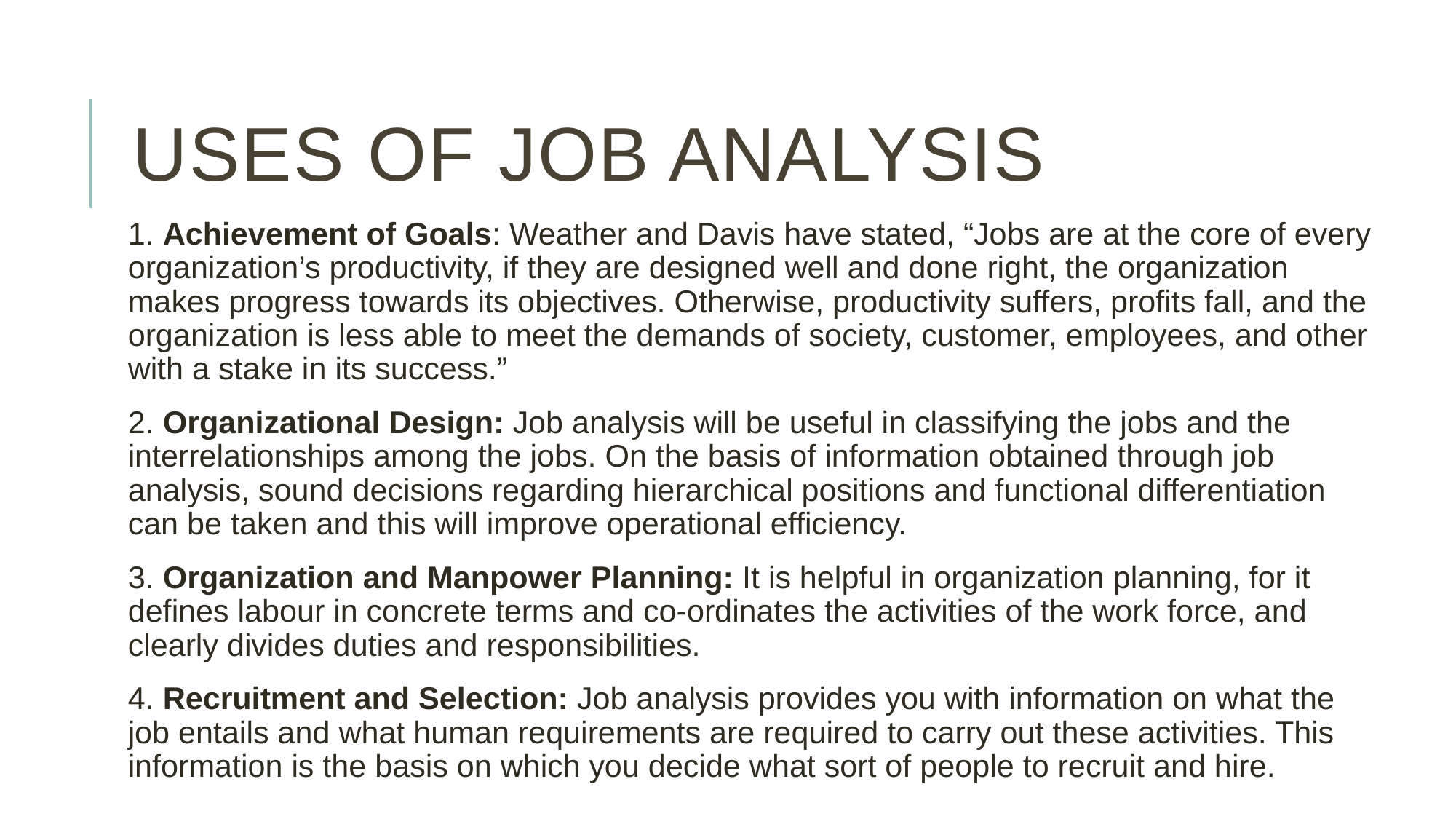

# Uses of Job Analysis
1. Achievement of Goals: Weather and Davis have stated, “Jobs are at the core of every organization’s productivity, if they are designed well and done right, the organization makes progress towards its objectives. Otherwise, productivity suffers, profits fall, and the organization is less able to meet the demands of society, customer, employees, and other with a stake in its success.”
2. Organizational Design: Job analysis will be useful in classifying the jobs and the interrelationships among the jobs. On the basis of information obtained through job analysis, sound decisions regarding hierarchical positions and functional differentiation can be taken and this will improve operational efficiency.
3. Organization and Manpower Planning: It is helpful in organization planning, for it defines labour in concrete terms and co-ordinates the activities of the work force, and clearly divides duties and responsibilities.
4. Recruitment and Selection: Job analysis provides you with information on what the job entails and what human requirements are required to carry out these activities. This information is the basis on which you decide what sort of people to recruit and hire.